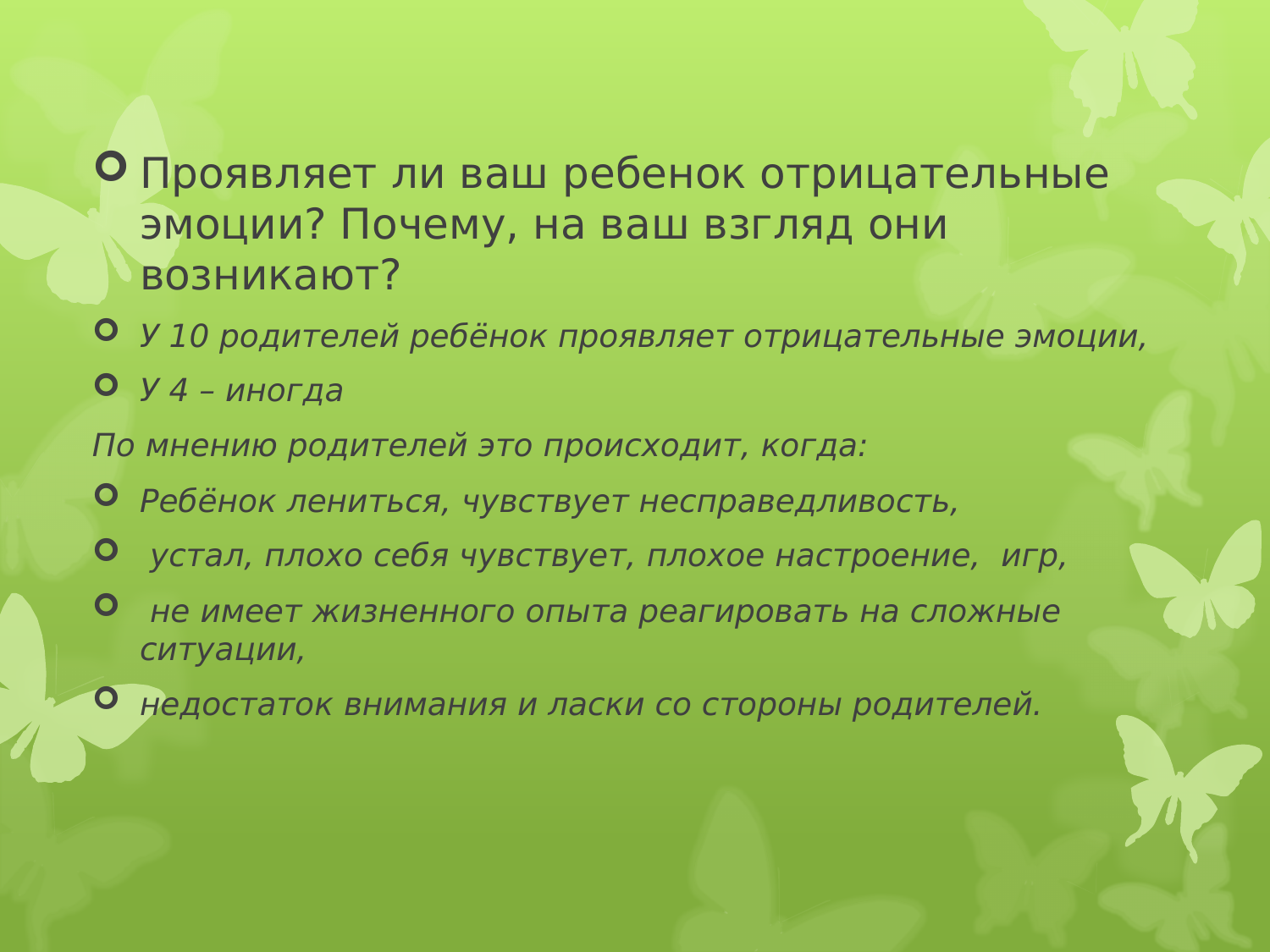

#
Проявляет ли ваш ребенок отрицательные эмоции? Почему, на ваш взгляд они возникают?
У 10 родителей ребёнок проявляет отрицательные эмоции,
У 4 – иногда
По мнению родителей это происходит, когда:
Ребёнок лениться, чувствует несправедливость,
 устал, плохо себя чувствует, плохое настроение,  игр,
 не имеет жизненного опыта реагировать на сложные ситуации,
недостаток внимания и ласки со стороны родителей.